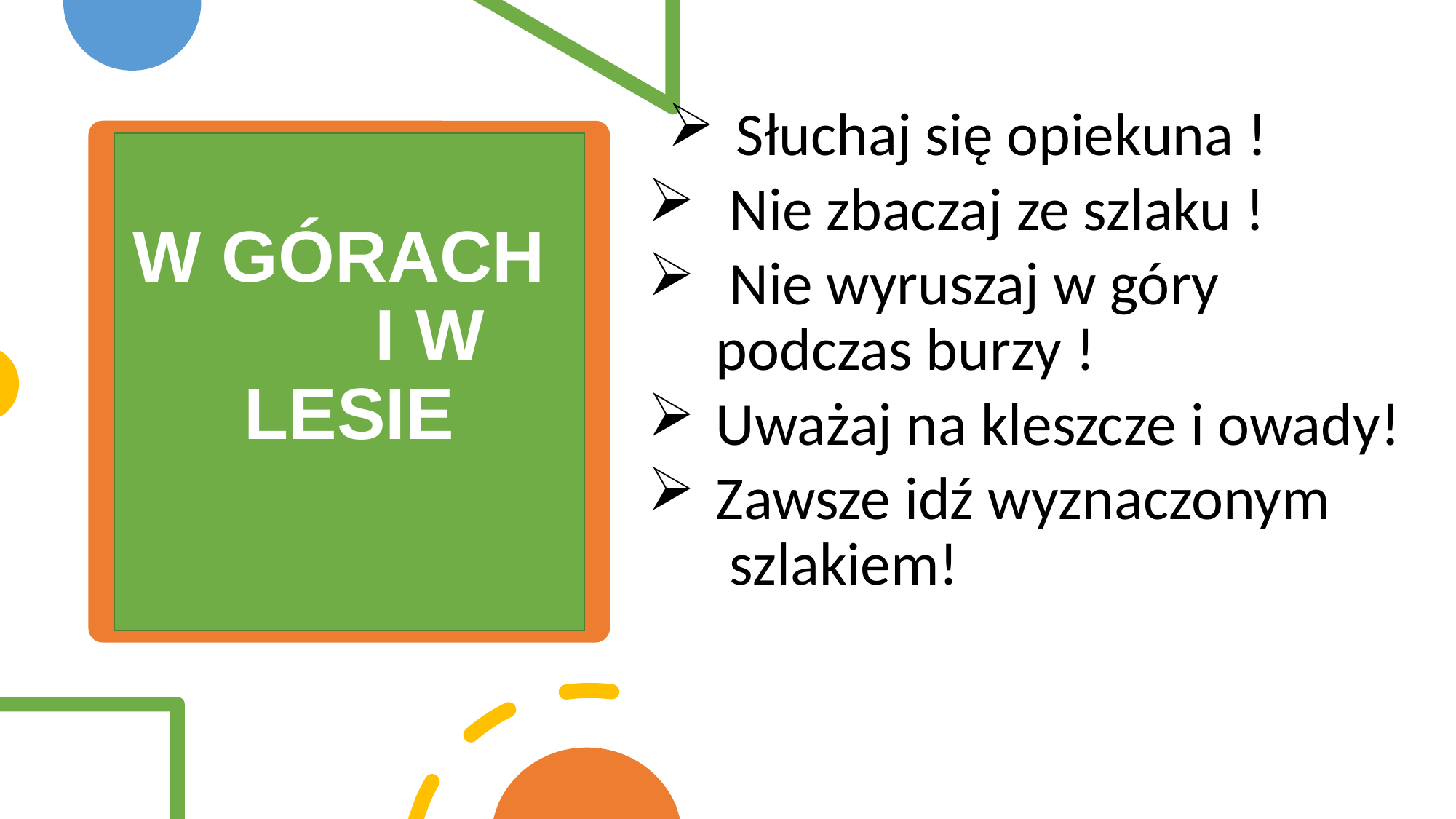

Słuchaj się opiekuna !
 Nie zbaczaj ze szlaku !
 Nie wyruszaj w góry podczas burzy !
Uważaj na kleszcze i owady!
Zawsze idź wyznaczonym   szlakiem!

# W GÓRACH          I W LESIE